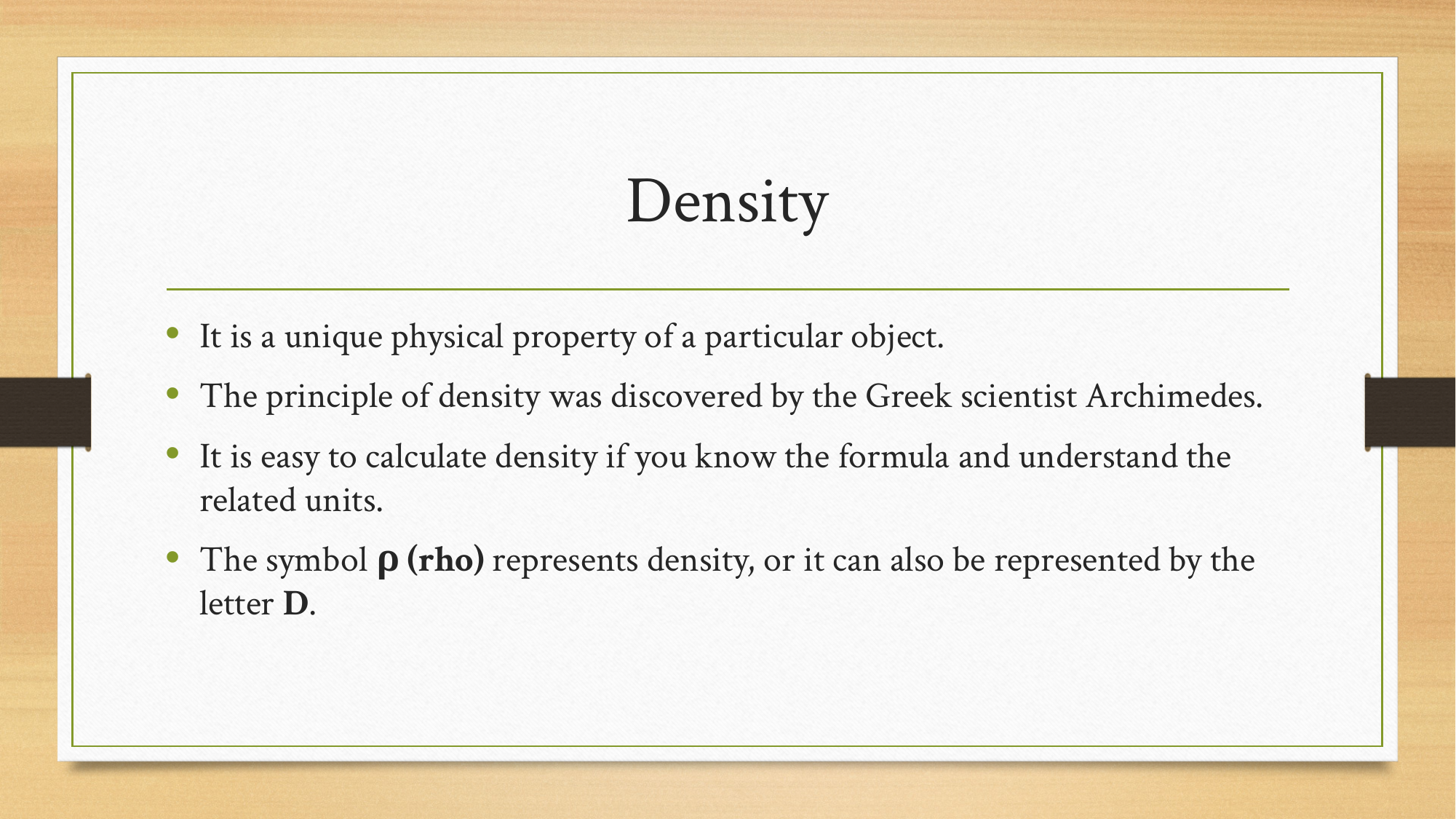

# Density
It is a unique physical property of a particular object.
The principle of density was discovered by the Greek scientist Archimedes.
It is easy to calculate density if you know the formula and understand the related units.
The symbol ρ (rho) represents density, or it can also be represented by the letter D.